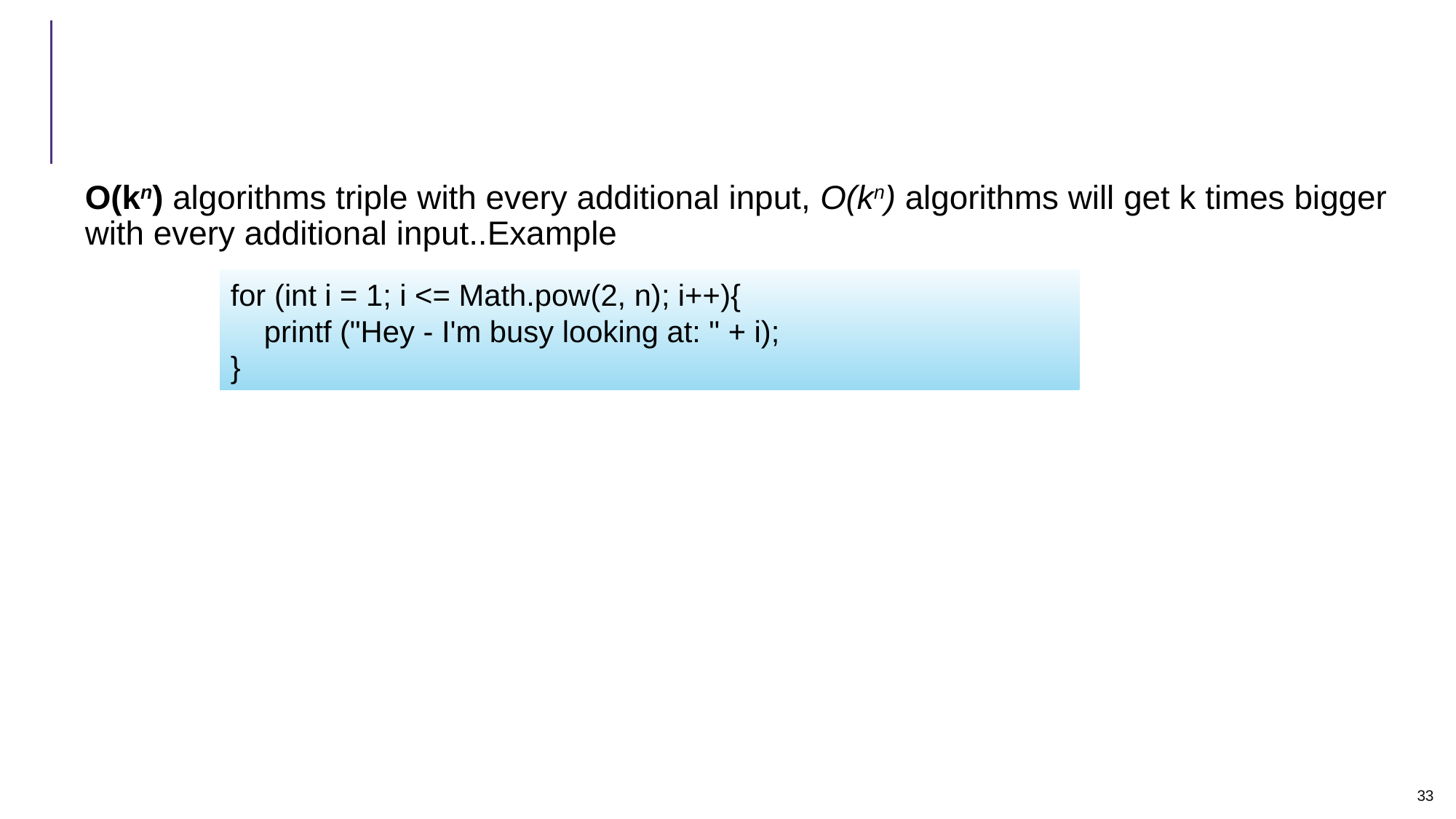

#
O(kn) algorithms triple with every additional input, O(kn) algorithms will get k times bigger with every additional input..Example

for (int i = 1; i <= Math.pow(2, n); i++){
    printf ("Hey - I'm busy looking at: " + i);
}
33